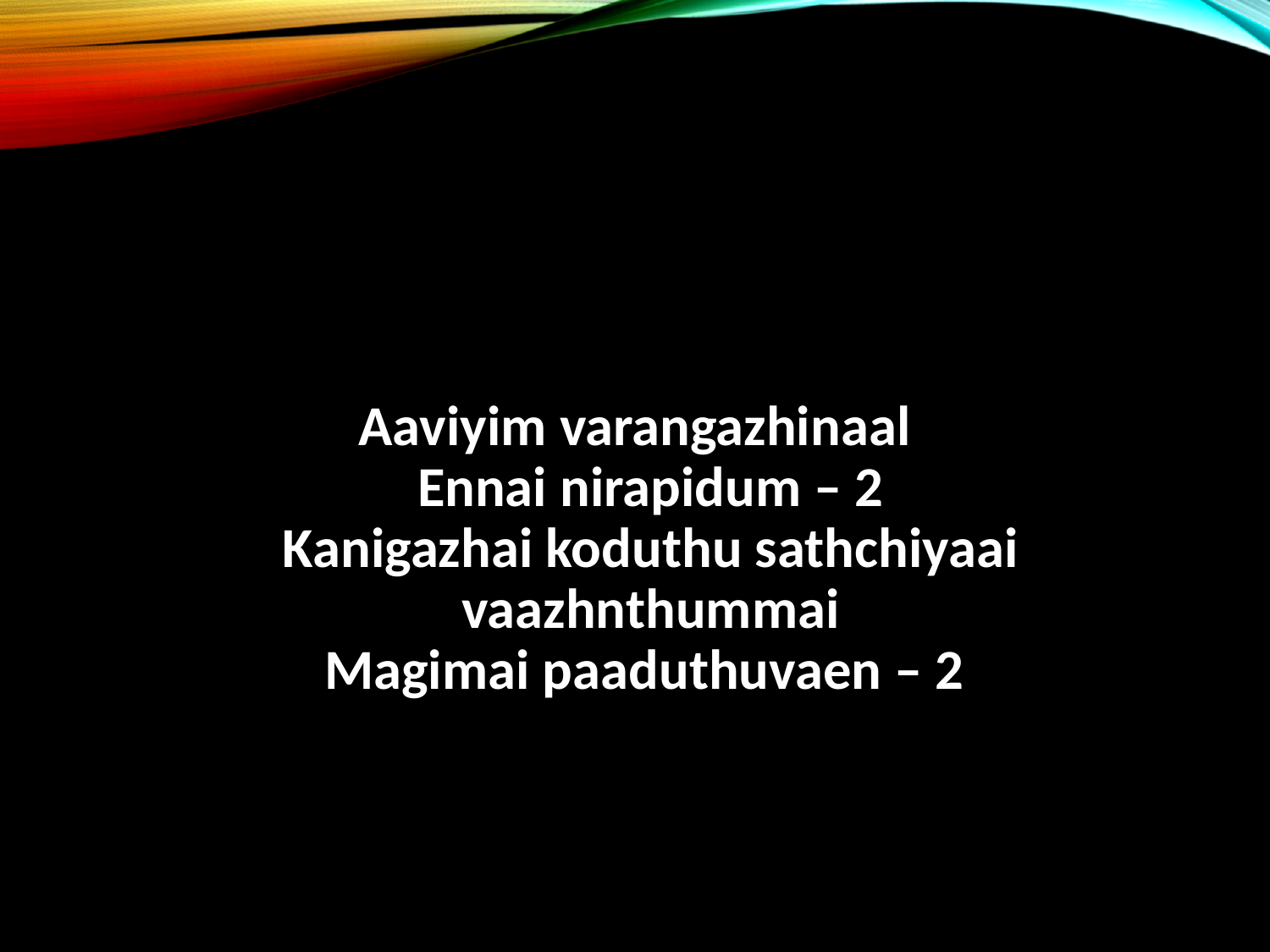

#

Aaviyim varangazhinaal
Ennai nirapidum – 2
Kanigazhai koduthu sathchiyaai vaazhnthummai
Magimai paaduthuvaen – 2